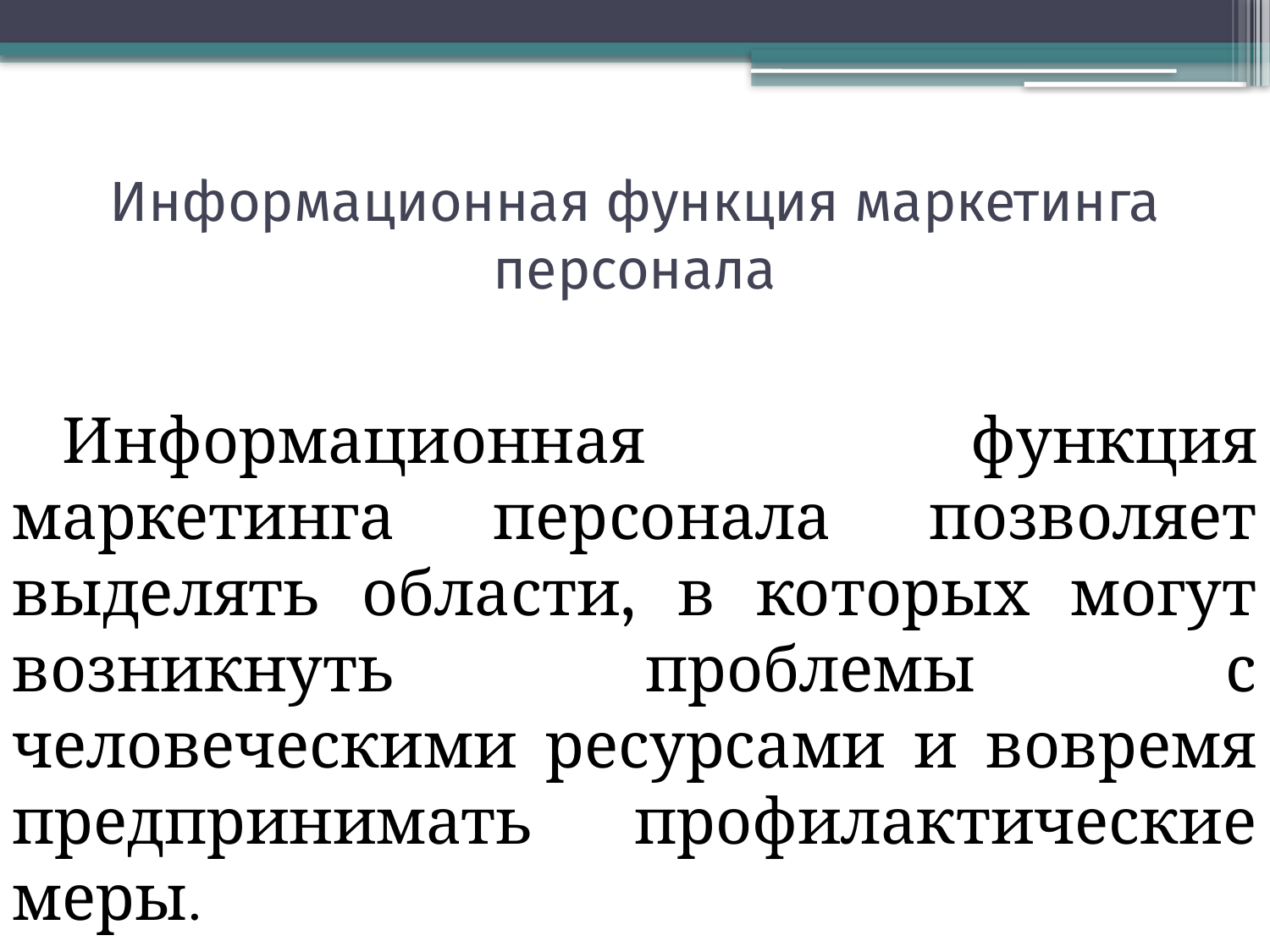

# Информационная функция маркетинга персонала

Информационная функция маркетинга персонала позволяет выделять области, в которых могут возникнуть проблемы с человеческими ресурсами и вовремя предпринимать профилактические меры.